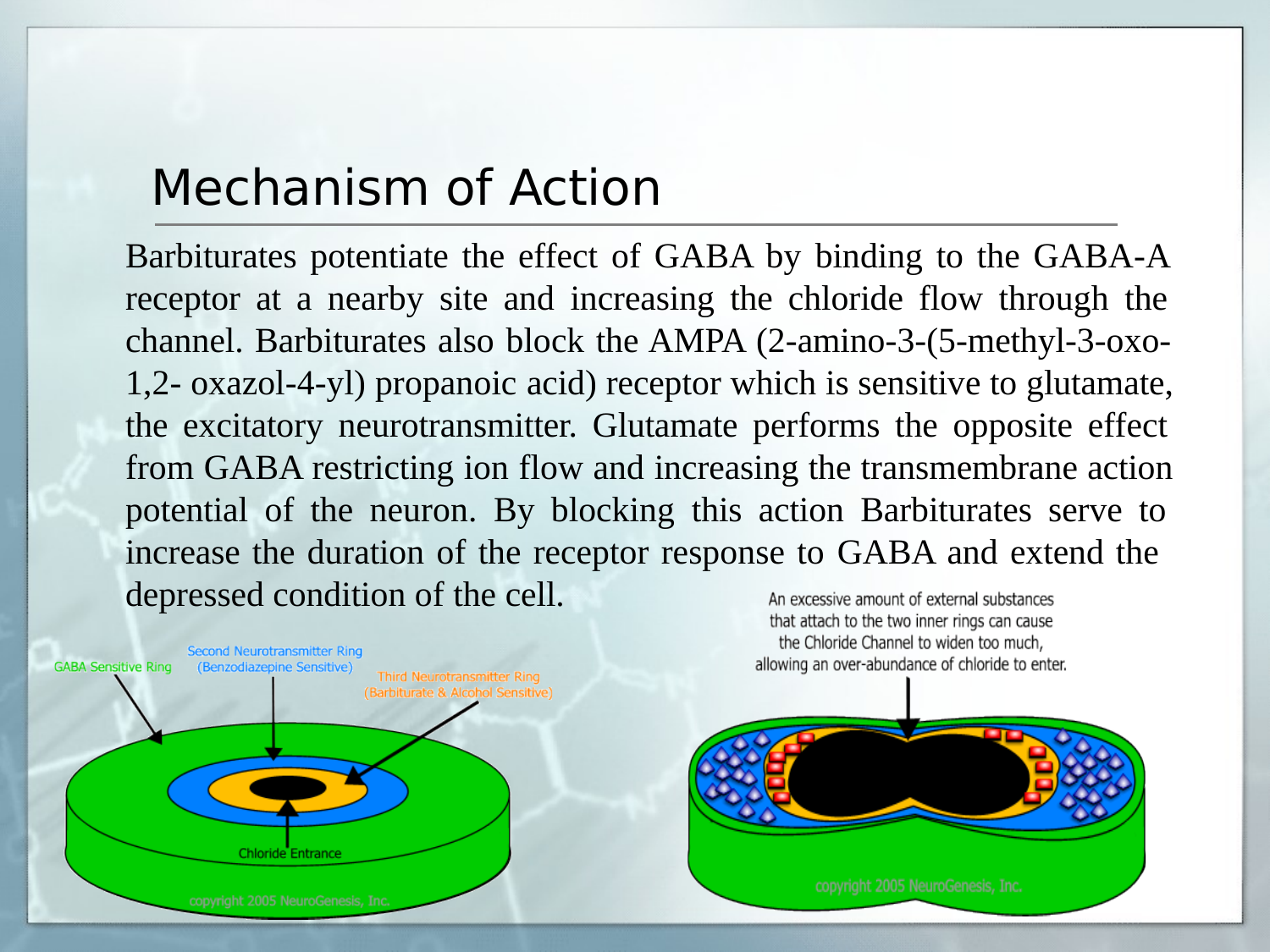

# Mechanism of Action

Barbiturates potentiate the effect of GABA by binding to the GABA-A  receptor at a nearby site and increasing the chloride flow through the  channel. Barbiturates also block the AMPA (2-amino-3-(5-methyl-3-oxo-  1,2- oxazol-4-yl) propanoic acid) receptor which is sensitive to glutamate,  the excitatory neurotransmitter. Glutamate performs the opposite effect  from GABA restricting ion flow and increasing the transmembrane action  potential of the neuron. By blocking this action Barbiturates serve to  increase the duration of the receptor response to GABA and extend the   depressed condition of the cell.